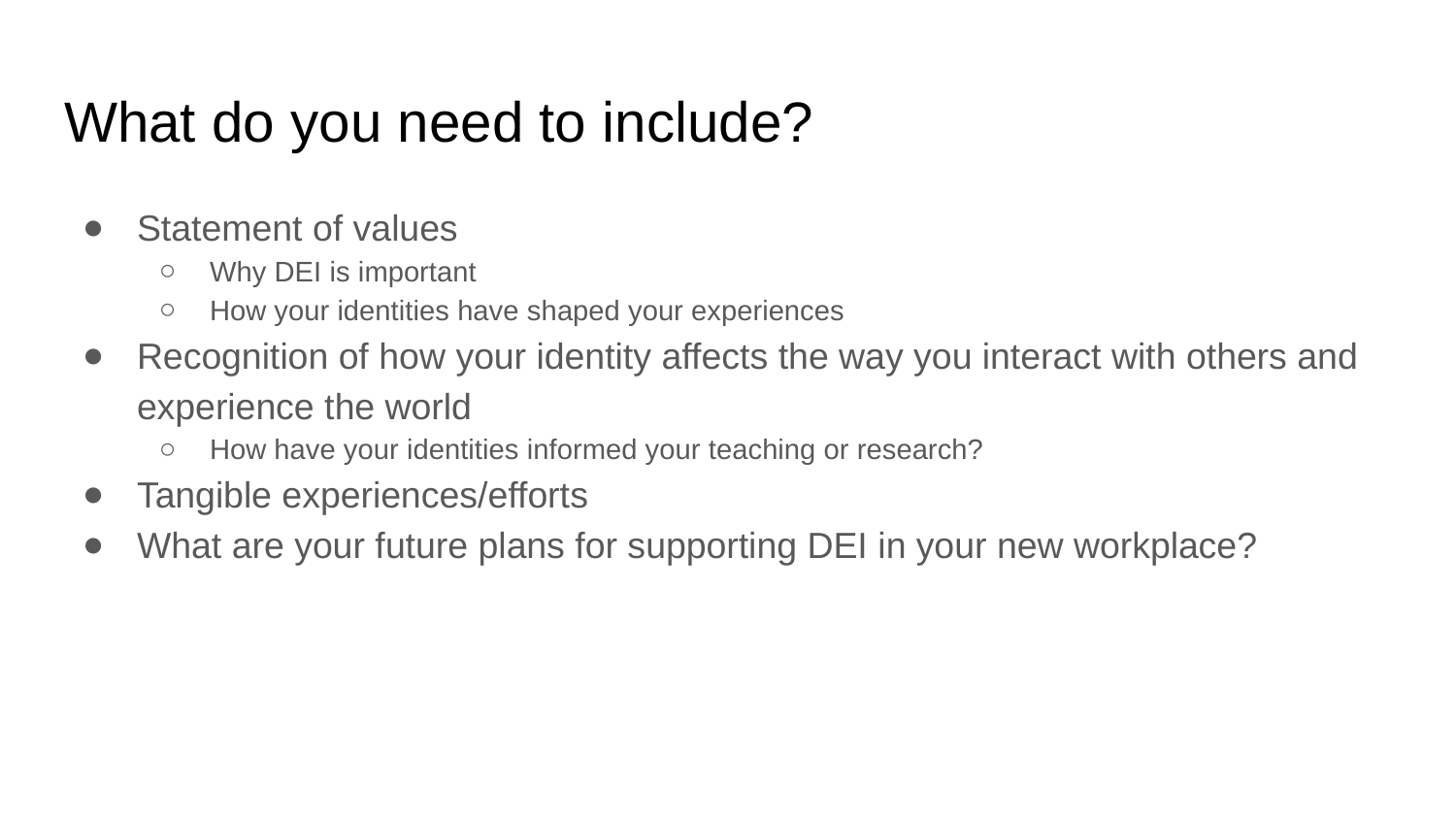

# What do you need to include?
Statement of values
Why DEI is important
How your identities have shaped your experiences
Recognition of how your identity affects the way you interact with others and experience the world
How have your identities informed your teaching or research?
Tangible experiences/efforts
What are your future plans for supporting DEI in your new workplace?